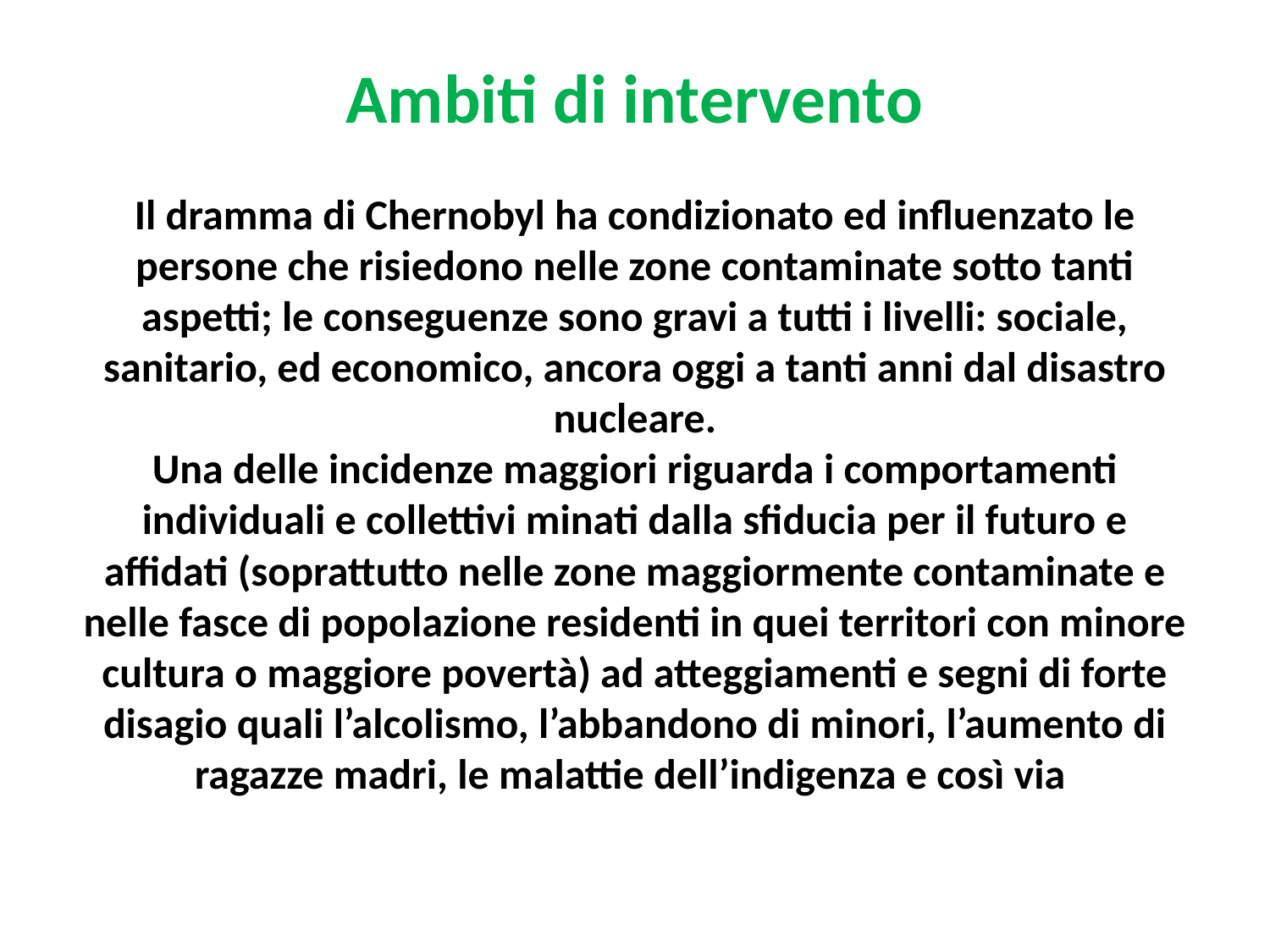

# Ambiti di intervento Il dramma di Chernobyl ha condizionato ed influenzato le persone che risiedono nelle zone contaminate sotto tanti aspetti; le conseguenze sono gravi a tutti i livelli: sociale, sanitario, ed economico, ancora oggi a tanti anni dal disastro nucleare. Una delle incidenze maggiori riguarda i comportamenti individuali e collettivi minati dalla sfiducia per il futuro e affidati (soprattutto nelle zone maggiormente contaminate e nelle fasce di popolazione residenti in quei territori con minore cultura o maggiore povertà) ad atteggiamenti e segni di forte disagio quali l’alcolismo, l’abbandono di minori, l’aumento di ragazze madri, le malattie dell’indigenza e così via